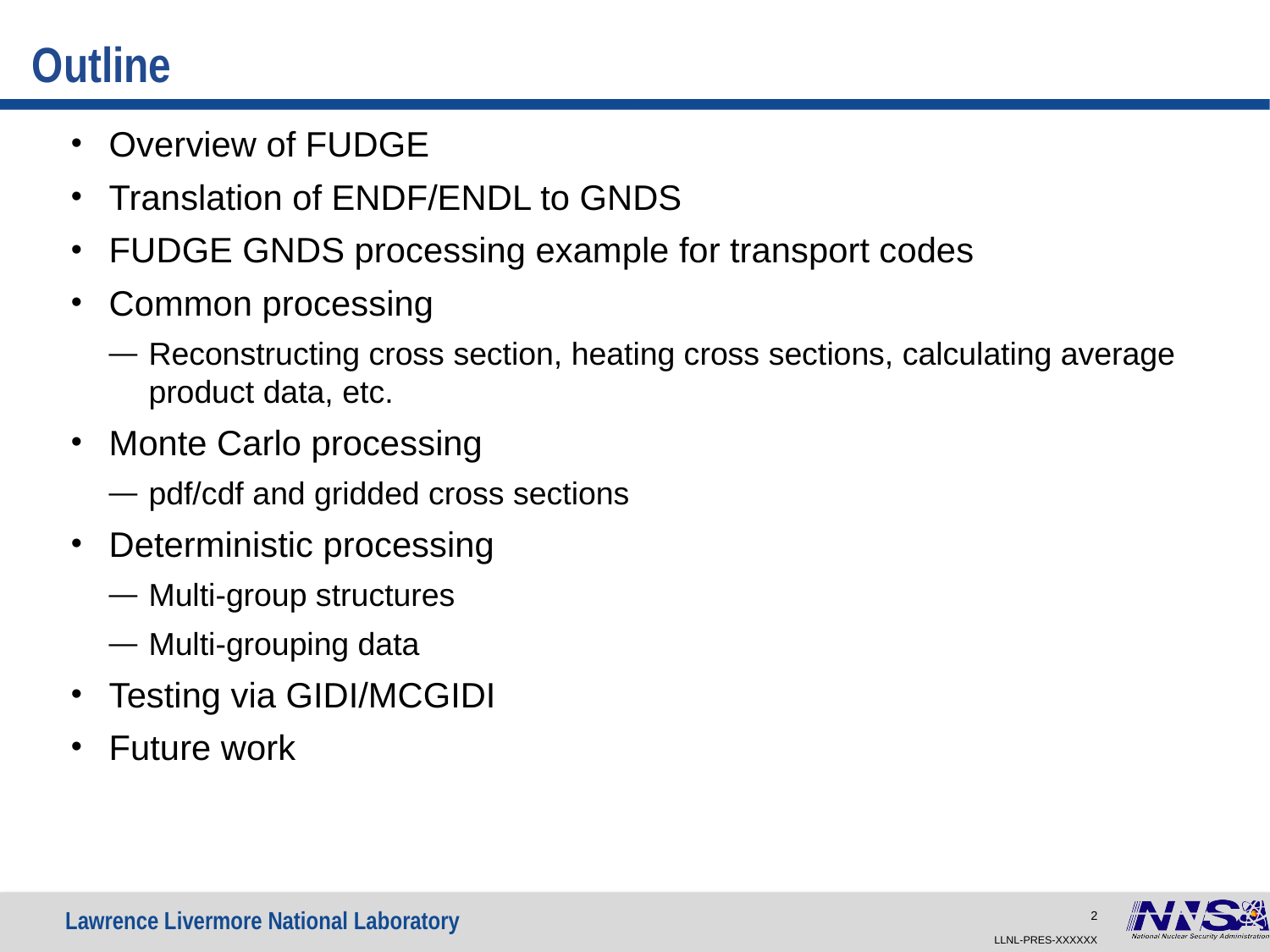

# Outline
Overview of FUDGE
Translation of ENDF/ENDL to GNDS
FUDGE GNDS processing example for transport codes
Common processing
Reconstructing cross section, heating cross sections, calculating average product data, etc.
Monte Carlo processing
pdf/cdf and gridded cross sections
Deterministic processing
Multi-group structures
Multi-grouping data
Testing via GIDI/MCGIDI
Future work